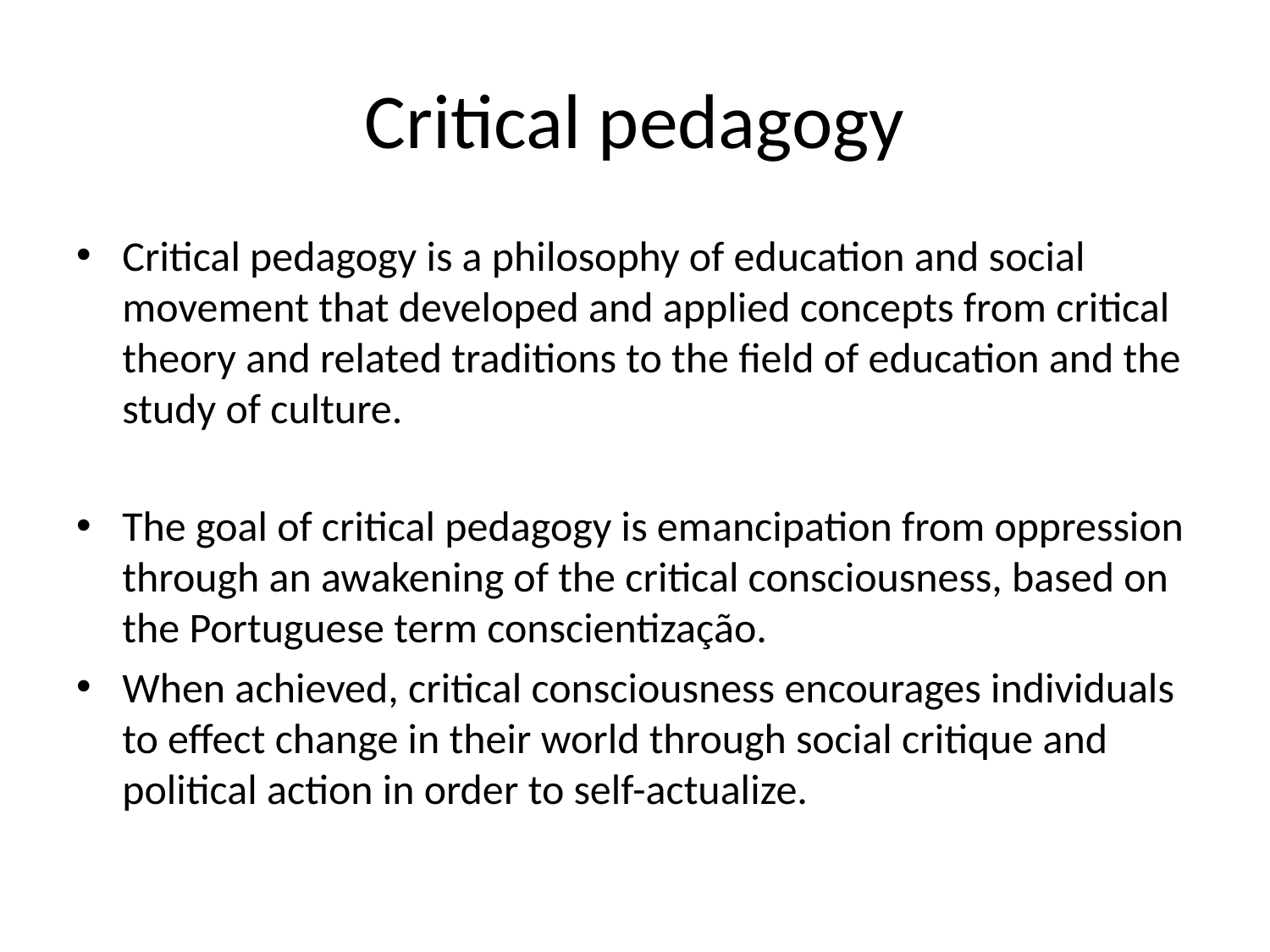

# Critical pedagogy
Critical pedagogy is a philosophy of education and social movement that developed and applied concepts from critical theory and related traditions to the field of education and the study of culture.

The goal of critical pedagogy is emancipation from oppression through an awakening of the critical consciousness, based on the Portuguese term conscientização.
When achieved, critical consciousness encourages individuals to effect change in their world through social critique and political action in order to self-actualize.